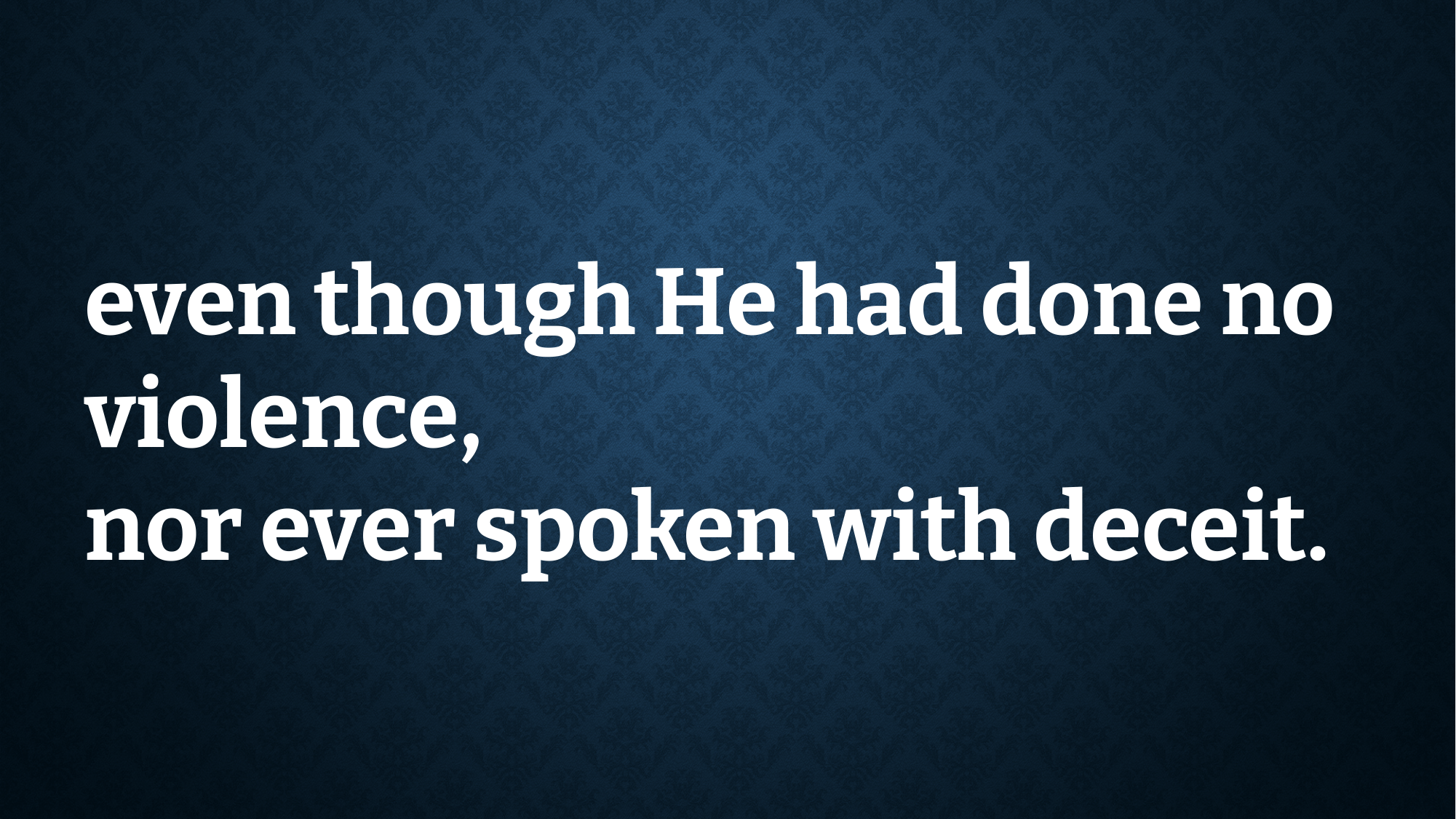

even though He had done no violence,
nor ever spoken with deceit.